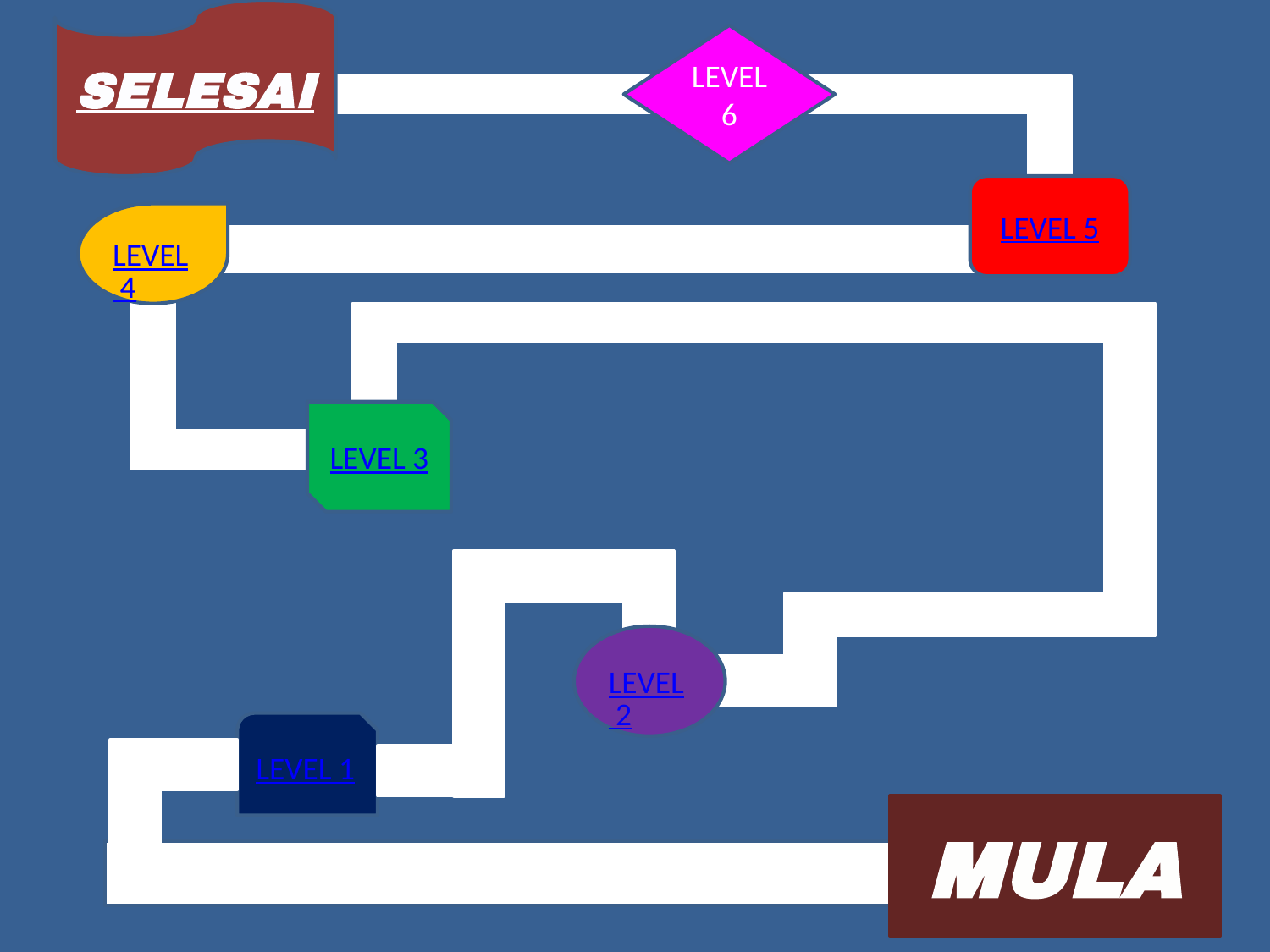

SELESAI
LEVEL 6

LEVEL 5
LEVEL 4

LEVEL 3

LEVEL 2

LEVEL 1

MULA